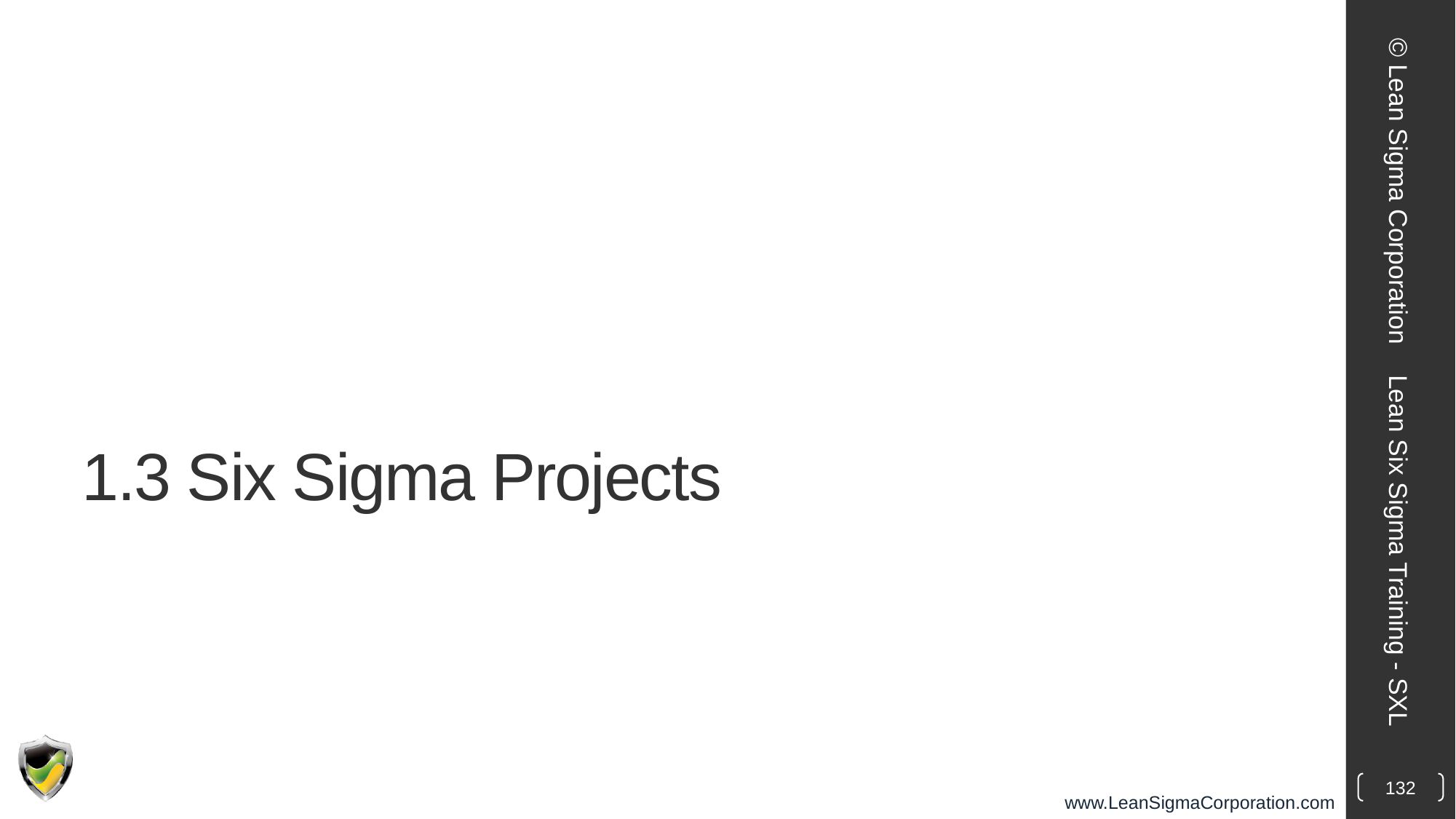

© Lean Sigma Corporation
# 1.3 Six Sigma Projects
Lean Six Sigma Training - SXL
132